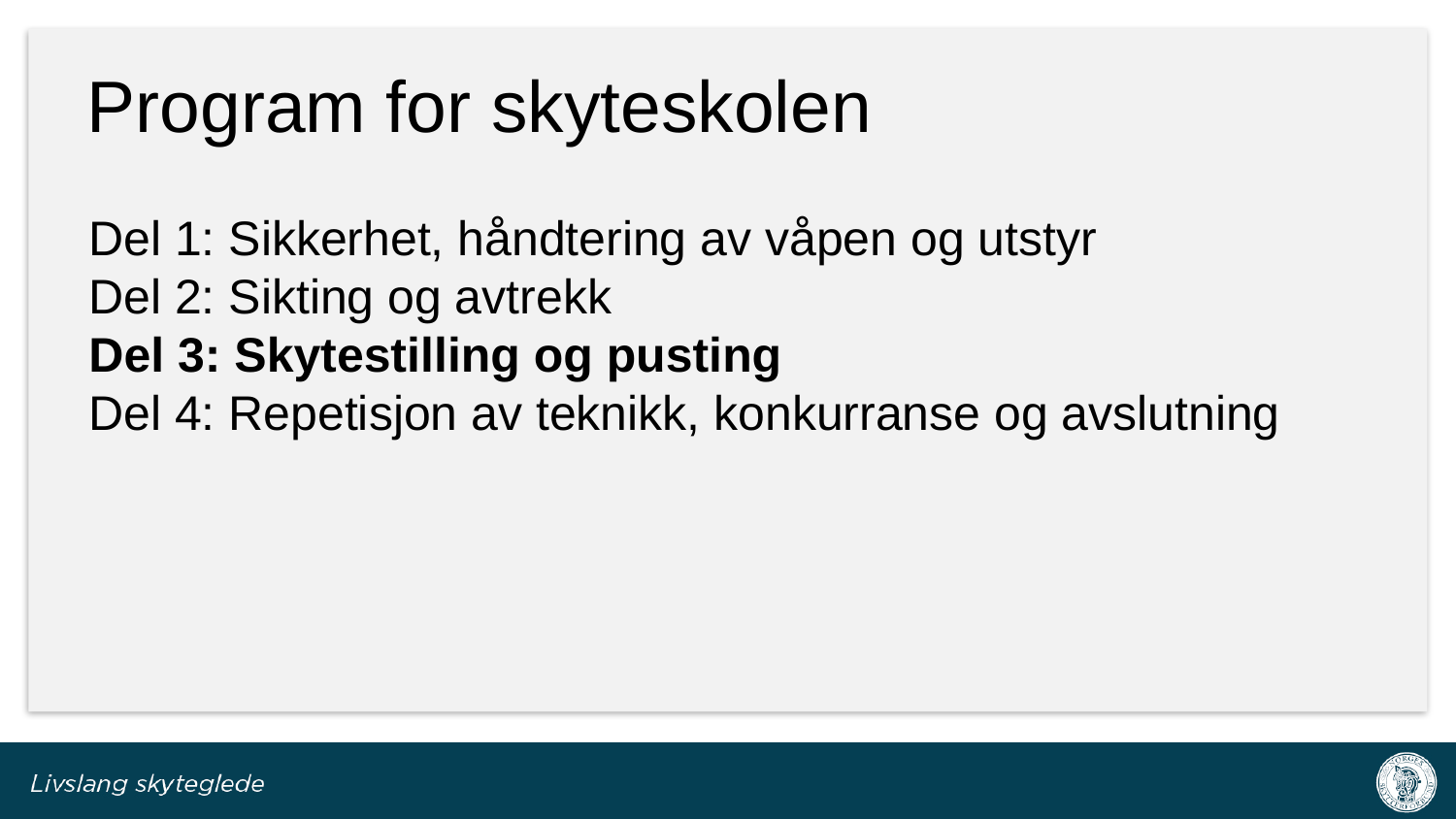

# Program for skyteskolen
Del 1: Sikkerhet, håndtering av våpen og utstyr
Del 2: Sikting og avtrekk
Del 3: Skytestilling og pusting
Del 4: Repetisjon av teknikk, konkurranse og avslutning